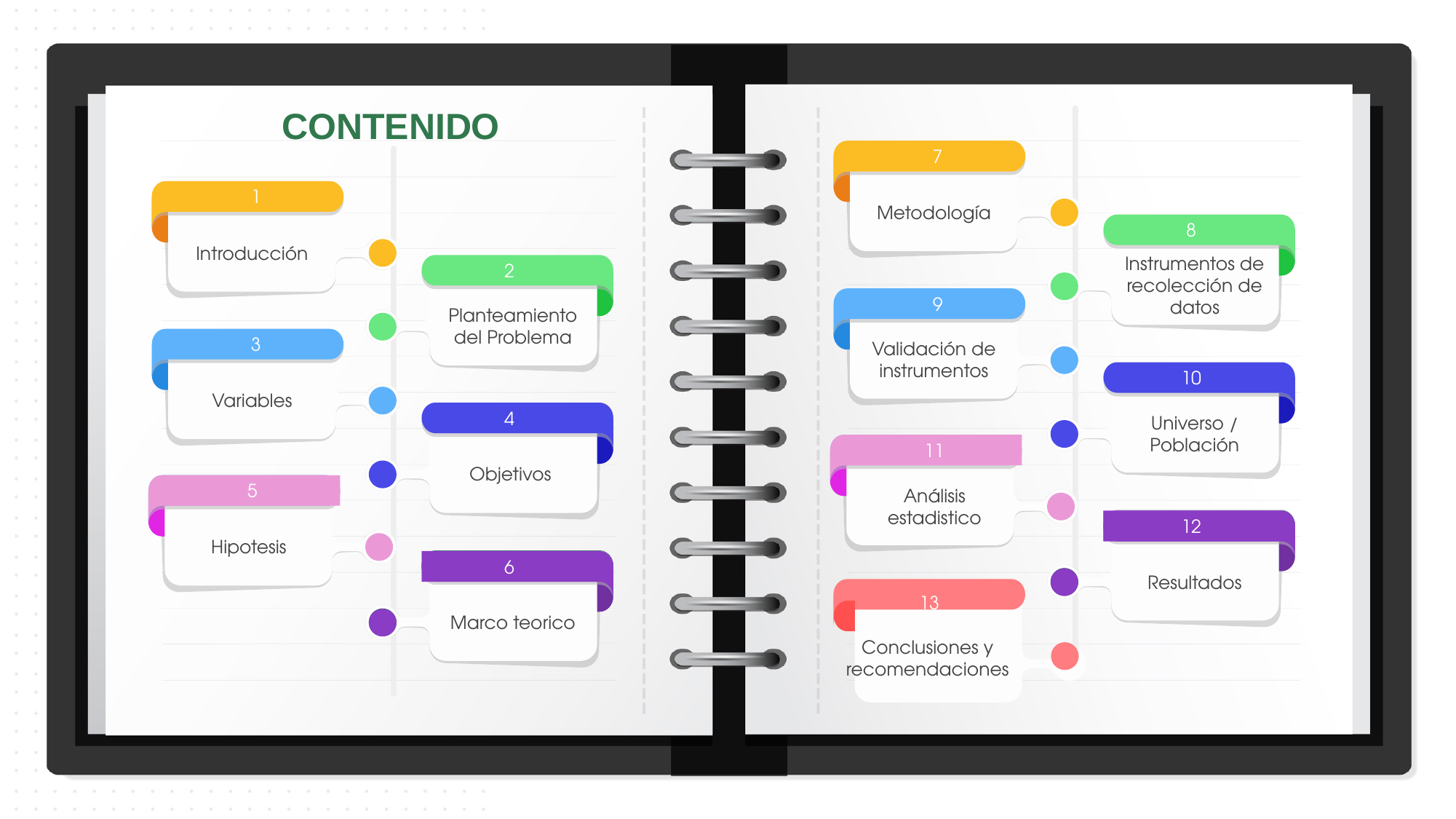

CONTENIDO

7

Capítulo 1

Metodología

8

Instrumentos de recolección de datos

9

Validación de instrumentos

10

Universo / Población

11

Capítulo 5

Análisis estadistico

Capítulo 6

Capítulo 6

Capítulo 6

12

Resultados

13

Conclusiones y recomendaciones

1

Capítulo 1

Introducción

2

Planteamiento del Problema

3

Variables

4

Objetivos

5

Capítulo 5

Hipotesis

Capítulo 6

Capítulo 6

Capítulo 6

6

Marco teorico